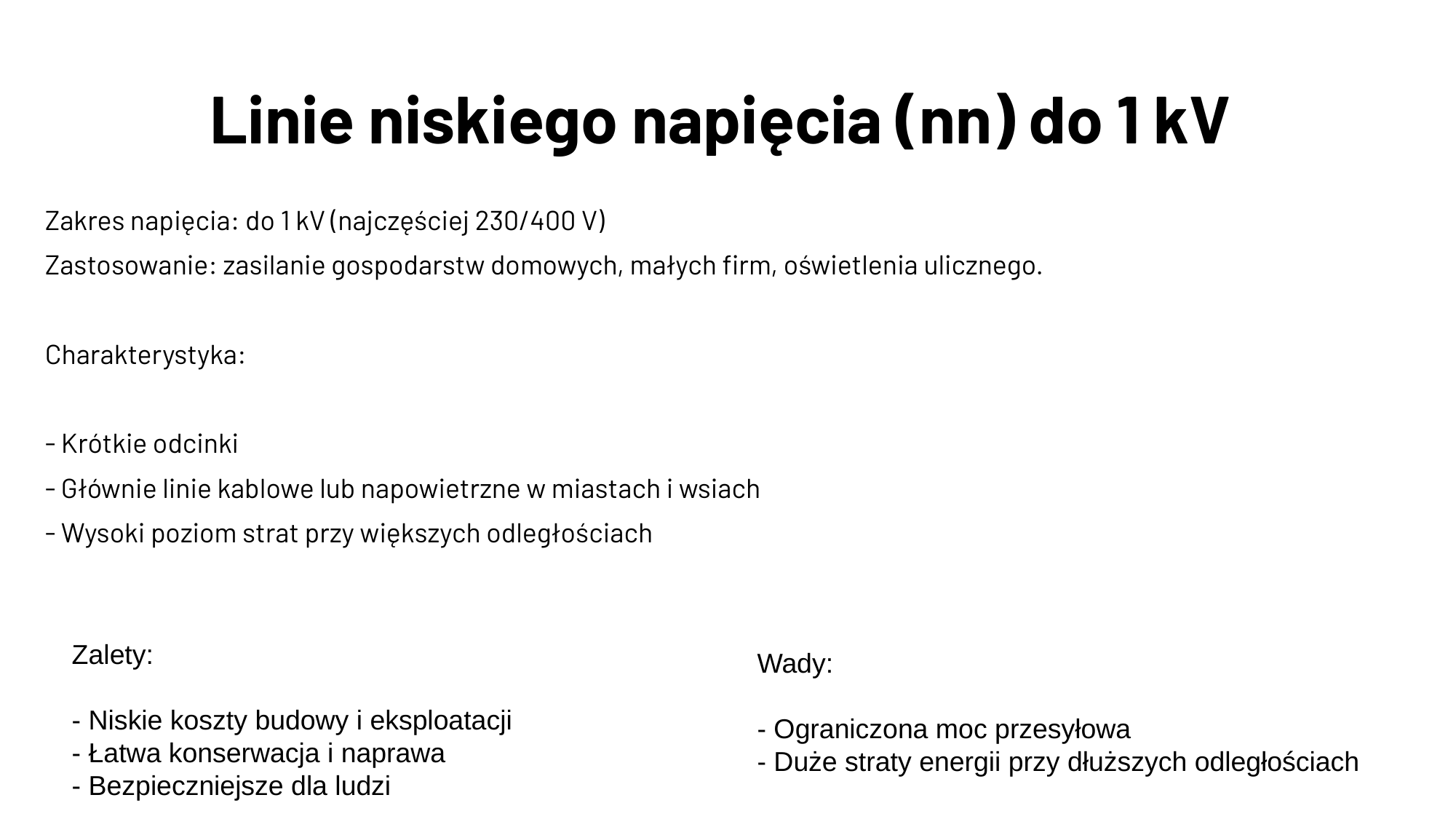

Linie niskiego napięcia (nn) do 1 kV
Zakres napięcia: do 1 kV (najczęściej 230/400 V)
Zastosowanie: zasilanie gospodarstw domowych, małych firm, oświetlenia ulicznego.

Charakterystyka:

- Krótkie odcinki
- Głównie linie kablowe lub napowietrzne w miastach i wsiach
- Wysoki poziom strat przy większych odległościach

Zalety:

- Niskie koszty budowy i eksploatacji
- Łatwa konserwacja i naprawa
- Bezpieczniejsze dla ludzi
Wady:

- Ograniczona moc przesyłowa
- Duże straty energii przy dłuższych odległościach